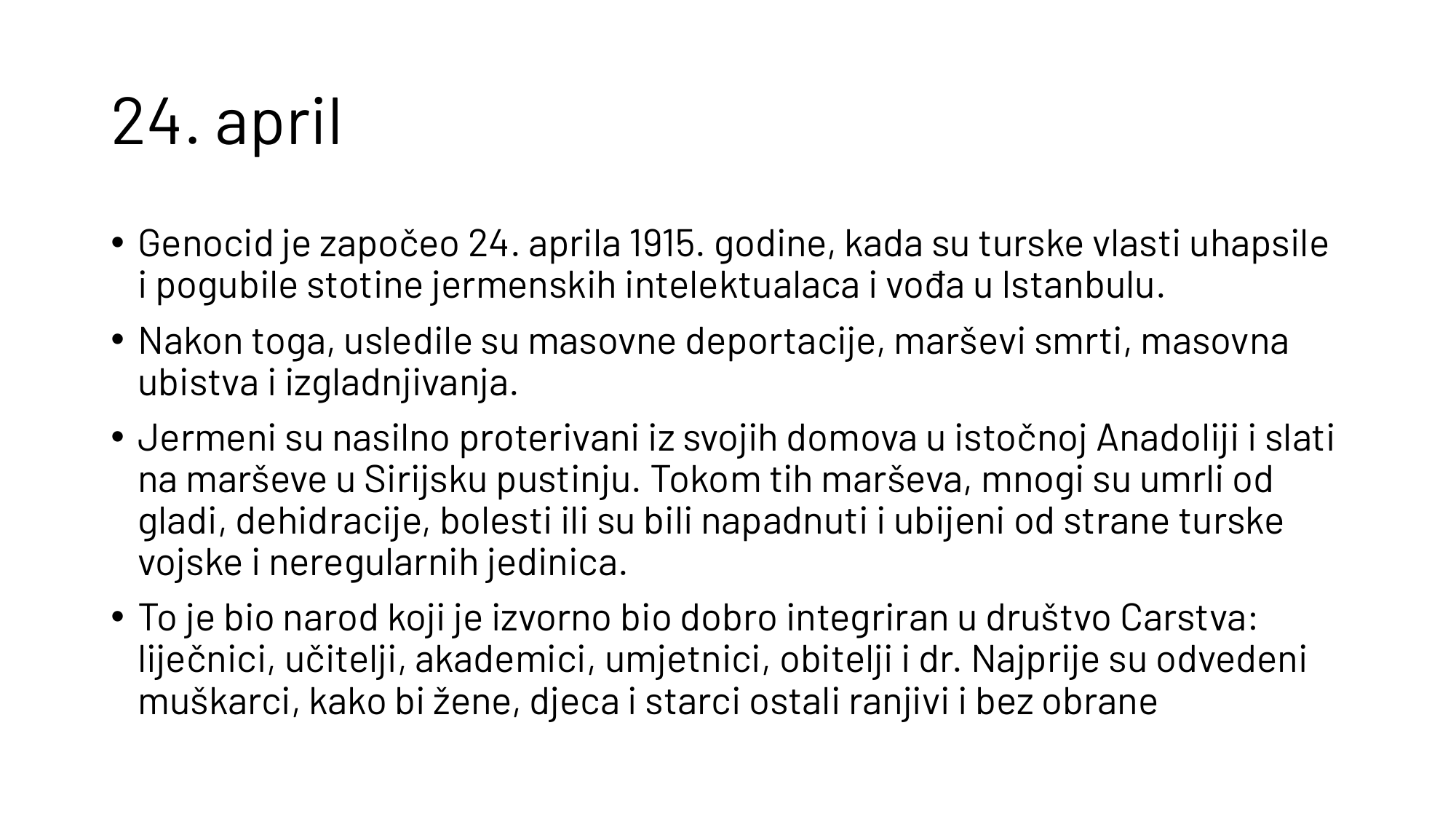

# 24. april
Genocid je započeo 24. aprila 1915. godine, kada su turske vlasti uhapsile i pogubile stotine jermenskih intelektualaca i vođa u Istanbulu.
Nakon toga, usledile su masovne deportacije, marševi smrti, masovna ubistva i izgladnjivanja.
Jermeni su nasilno proterivani iz svojih domova u istočnoj Anadoliji i slati na marševe u Sirijsku pustinju. Tokom tih marševa, mnogi su umrli od gladi, dehidracije, bolesti ili su bili napadnuti i ubijeni od strane turske vojske i neregularnih jedinica.
To je bio narod koji je izvorno bio dobro integriran u društvo Carstva: liječnici, učitelji, akademici, umjetnici, obitelji i dr. Najprije su odvedeni muškarci, kako bi žene, djeca i starci ostali ranjivi i bez obrane